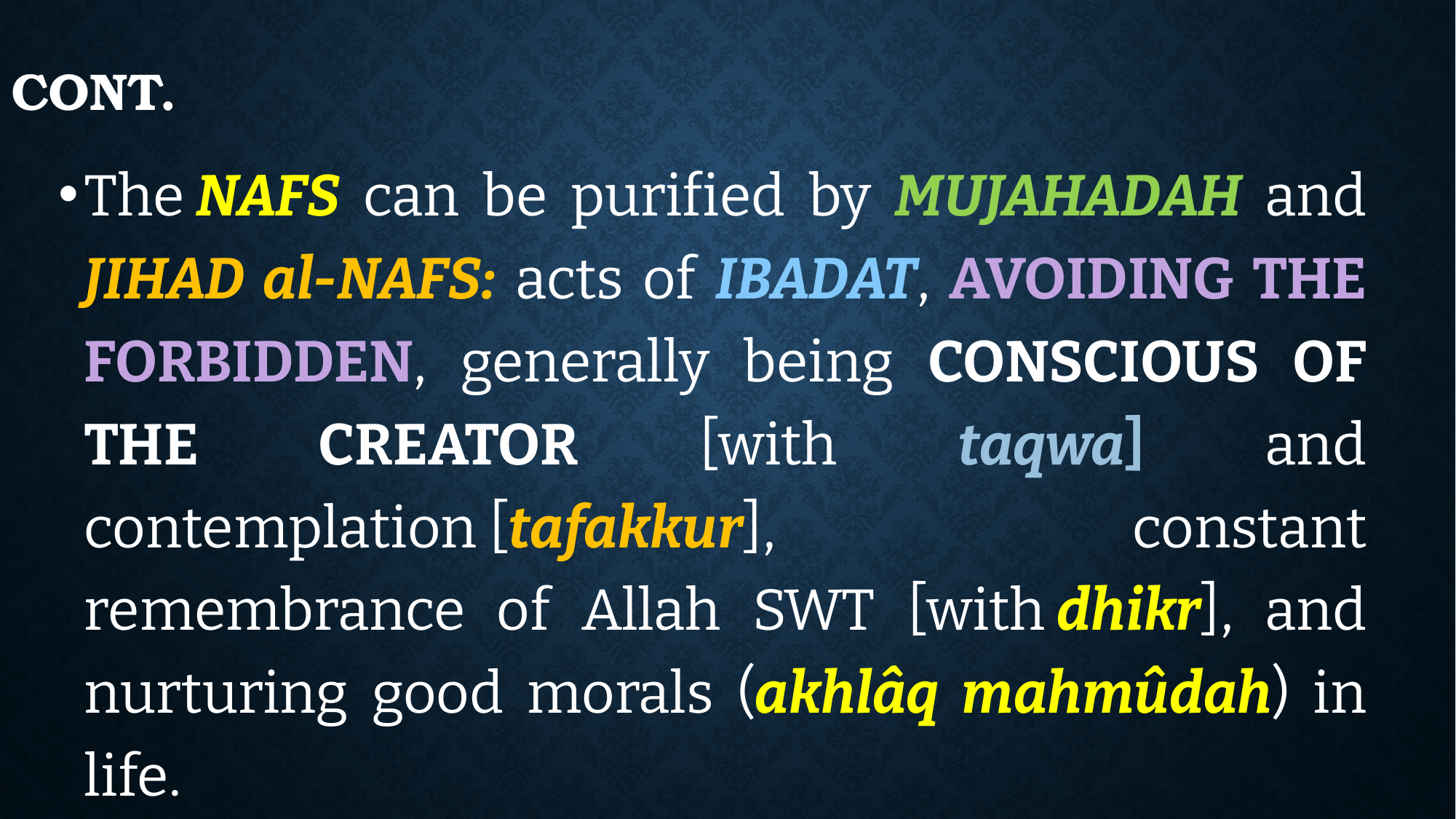

# Cont.
The NAFS can be purified by MUJAHADAH and JIHAD al-NAFS: acts of IBADAT, AVOIDING THE FORBIDDEN, generally being CONSCIOUS OF THE CREATOR [with taqwa] and contemplation [tafakkur], constant remembrance of Allah SWT [with dhikr], and nurturing good morals (akhlâq mahmûdah) in life.